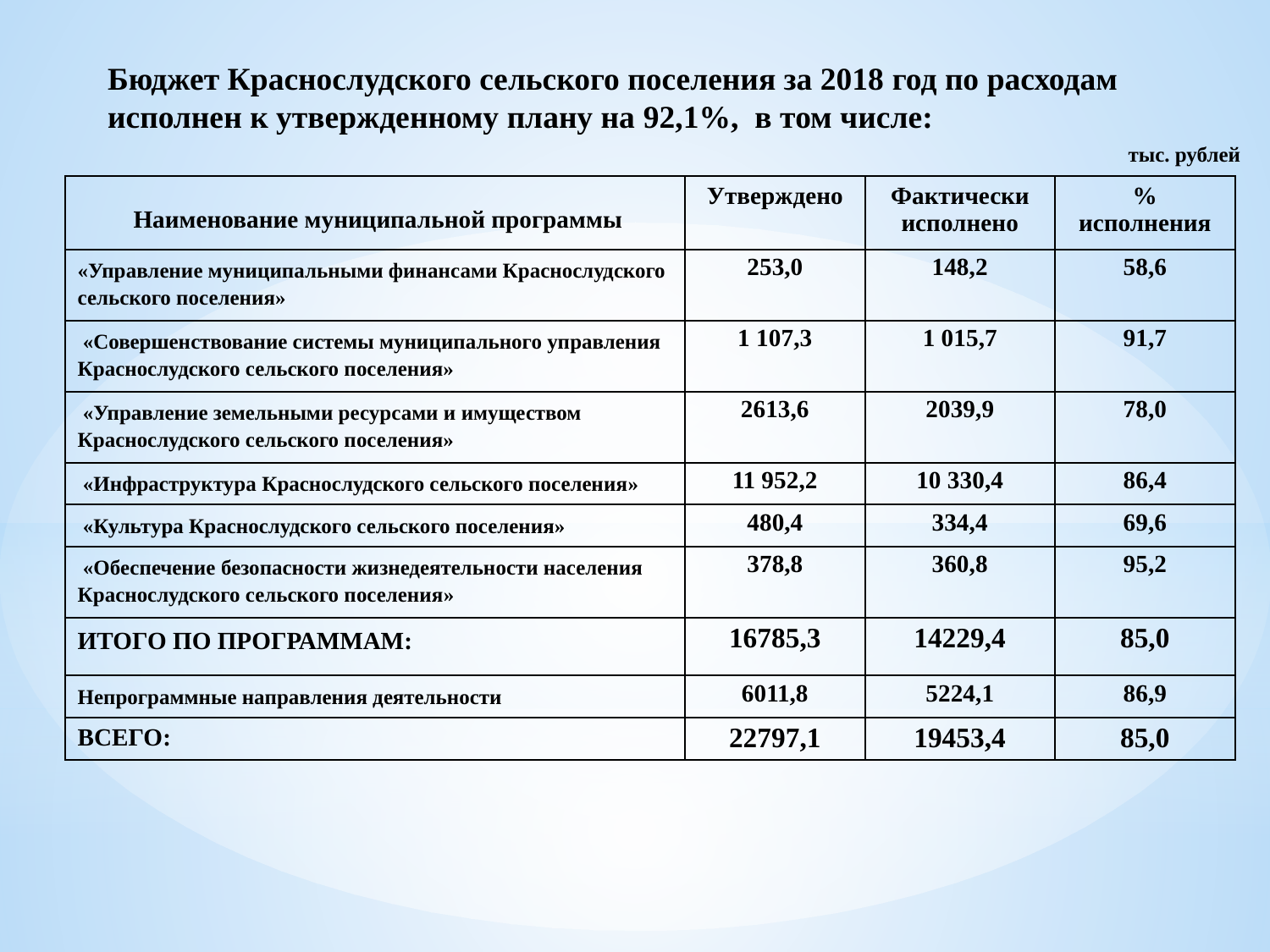

Бюджет Краснослудского сельского поселения за 2018 год по расходам исполнен к утвержденному плану на 92,1%,  в том числе:
тыс. рублей
| Наименование муниципальной программы | Утверждено | Фактически исполнено | % исполнения |
| --- | --- | --- | --- |
| «Управление муниципальными финансами Краснослудского сельского поселения» | 253,0 | 148,2 | 58,6 |
| «Совершенствование системы муниципального управления Краснослудского сельского поселения» | 1 107,3 | 1 015,7 | 91,7 |
| «Управление земельными ресурсами и имуществом Краснослудского сельского поселения» | 2613,6 | 2039,9 | 78,0 |
| «Инфраструктура Краснослудского сельского поселения» | 11 952,2 | 10 330,4 | 86,4 |
| «Культура Краснослудского сельского поселения» | 480,4 | 334,4 | 69,6 |
| «Обеспечение безопасности жизнедеятельности населения Краснослудского сельского поселения» | 378,8 | 360,8 | 95,2 |
| ИТОГО ПО ПРОГРАММАМ: | 16785,3 | 14229,4 | 85,0 |
| Непрограммные направления деятельности | 6011,8 | 5224,1 | 86,9 |
| ВСЕГО: | 22797,1 | 19453,4 | 85,0 |